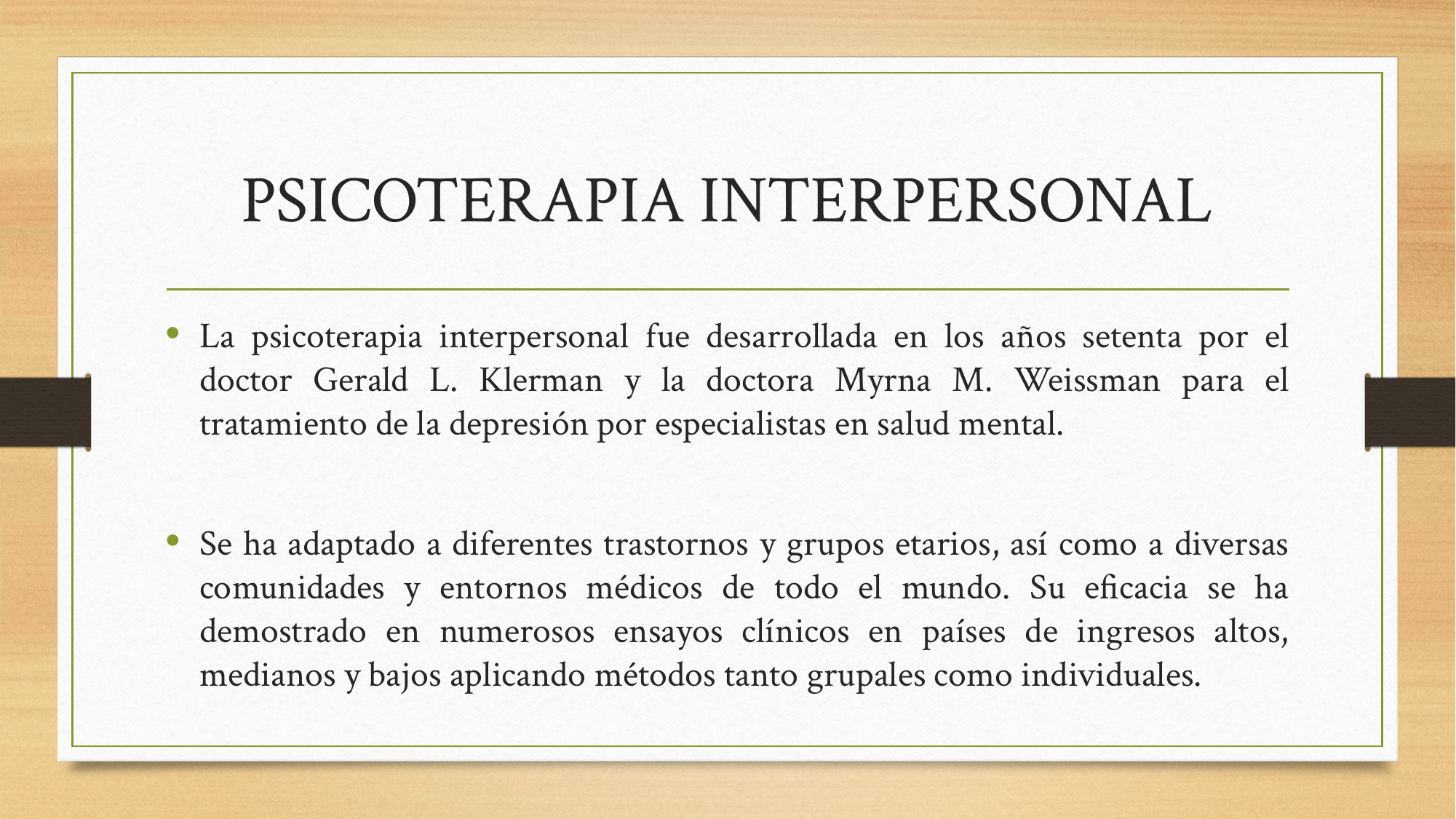

# PSICOTERAPIA INTERPERSONAL
La psicoterapia interpersonal fue desarrollada en los años setenta por el doctor Gerald L. Klerman y la doctora Myrna M. Weissman para el tratamiento de la depresión por especialistas en salud mental.

Se ha adaptado a diferentes trastornos y grupos etarios, así como a diversas comunidades y entornos médicos de todo el mundo. Su eficacia se ha demostrado en numerosos ensayos clínicos en países de ingresos altos, medianos y bajos aplicando métodos tanto grupales como individuales.